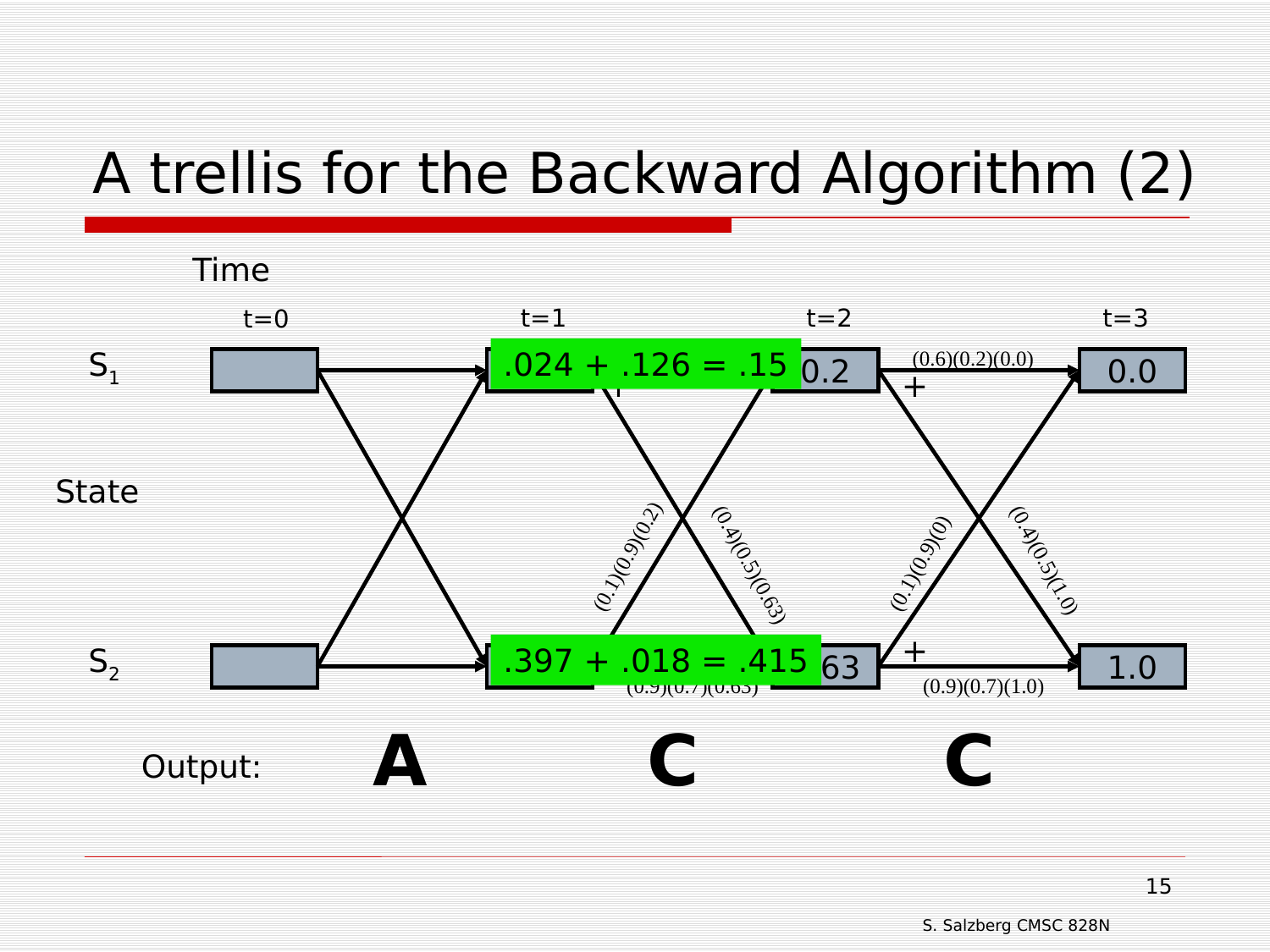

# A trellis for the Backward Algorithm (2)
Time
t=1
t=2
t=3
t=0
S1
.024 + .126 = .15
(0.6)(0.2)(0.2)
(0.6)(0.2)(0.0)
+
(0.4)(0.5)(1.0)
(0.1)(0.9)(0)
+
(0.9)(0.7)(1.0)

.15
0.2
0.0
+
State
(0.1)(0.9)(0.2)
(0.4)(0.5)(0.63)
+
S2
.397 + .018 = .415

.415
0.63
1.0
(0.9)(0.7)(0.63)
A
C
C
Output:
15